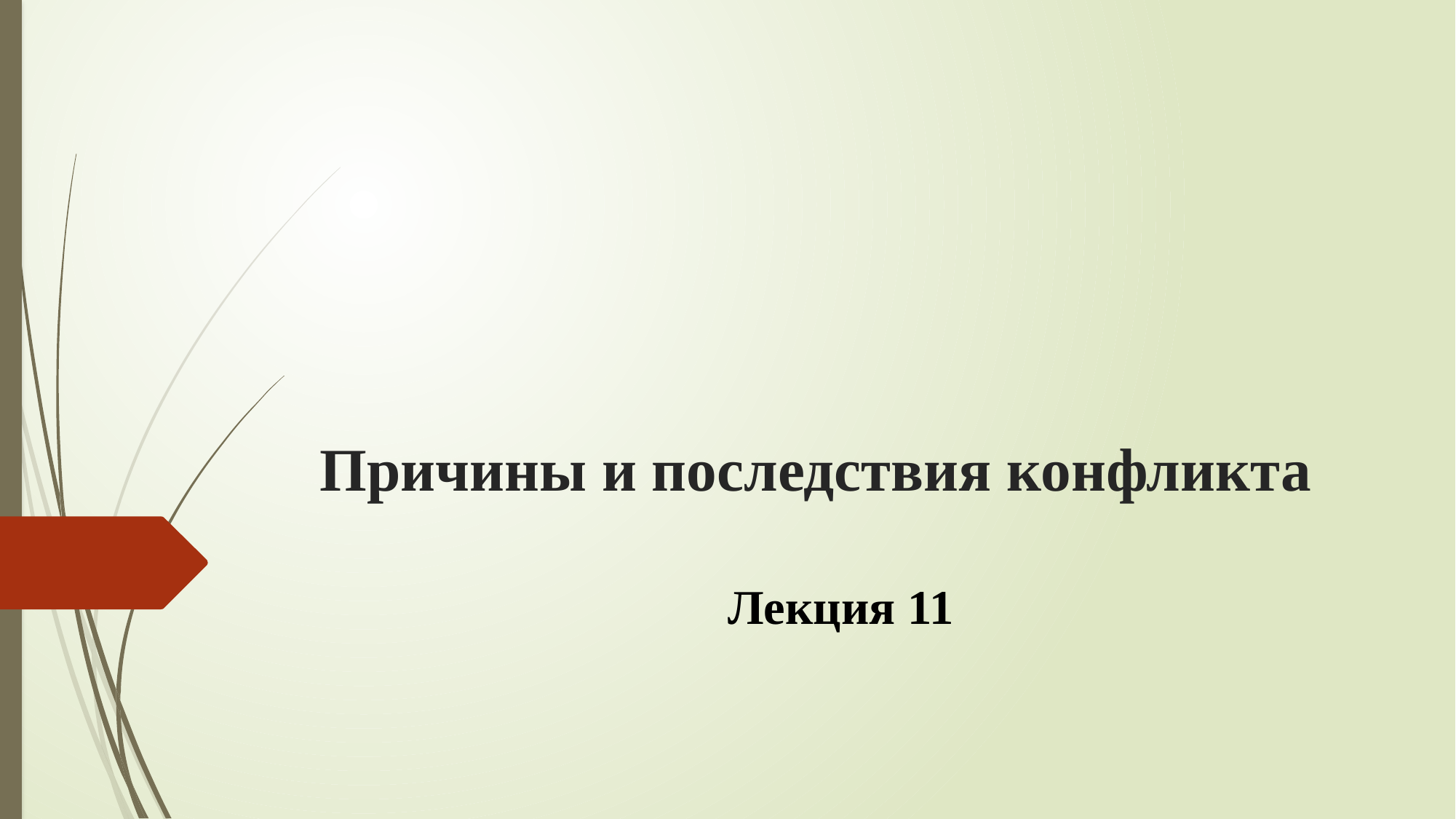

# Причины и последствия конфликта
Лекция 11